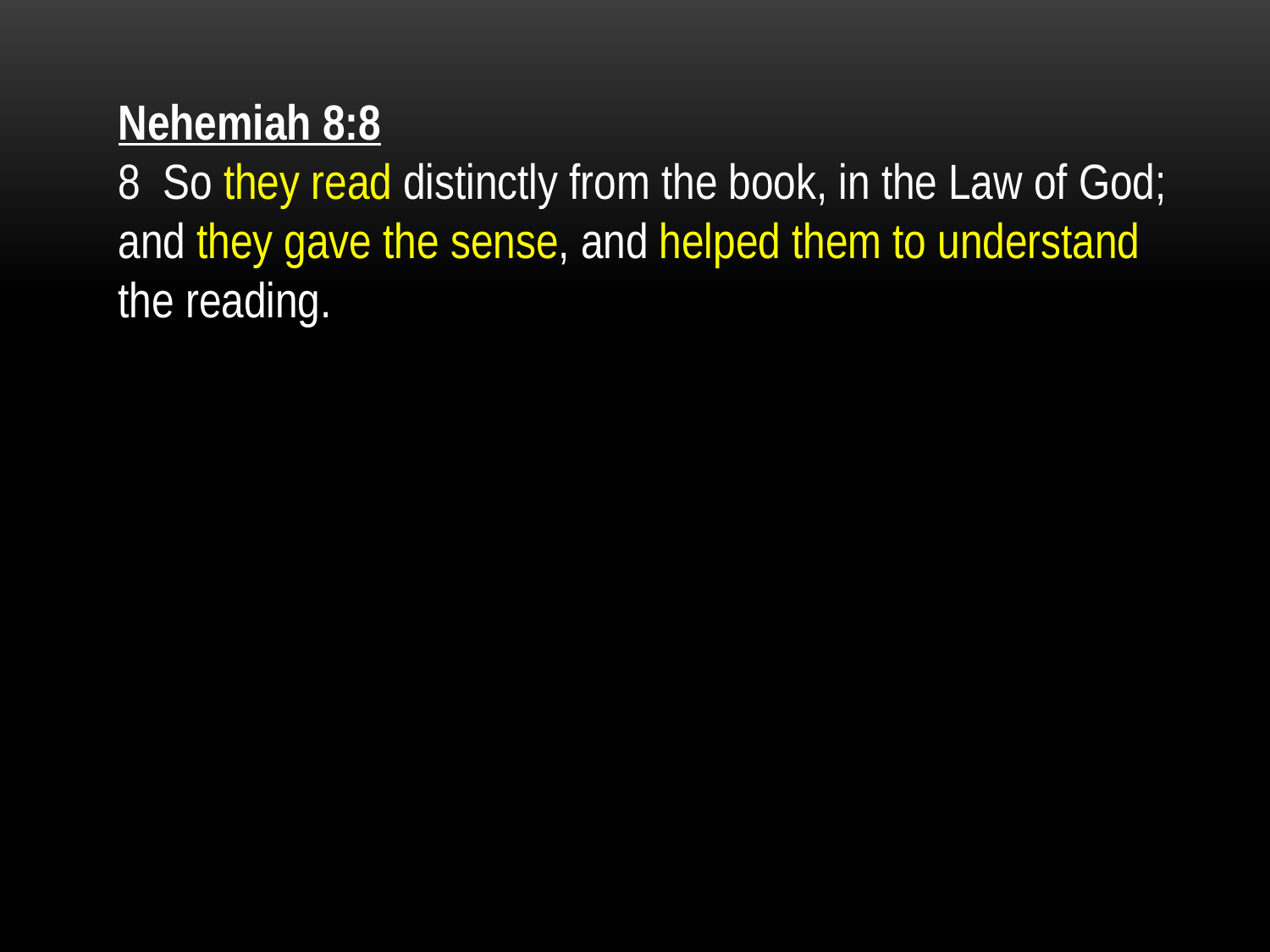

Nehemiah 8:8
8  So they read distinctly from the book, in the Law of God; and they gave the sense, and helped them to understand the reading.